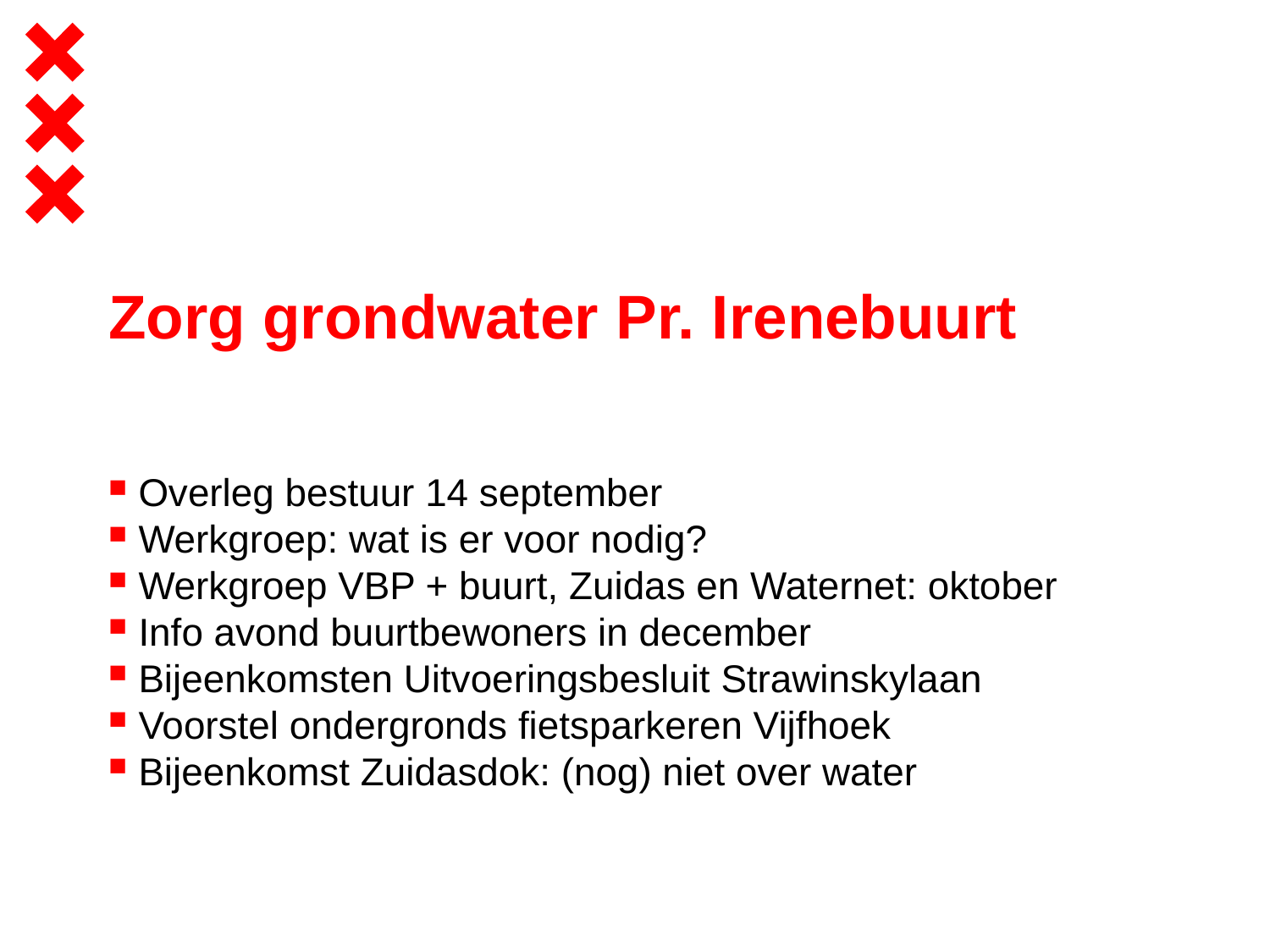

# Zorg grondwater Pr. Irenebuurt
Overleg bestuur 14 september
Werkgroep: wat is er voor nodig?
Werkgroep VBP + buurt, Zuidas en Waternet: oktober
Info avond buurtbewoners in december
Bijeenkomsten Uitvoeringsbesluit Strawinskylaan
Voorstel ondergronds fietsparkeren Vijfhoek
Bijeenkomst Zuidasdok: (nog) niet over water